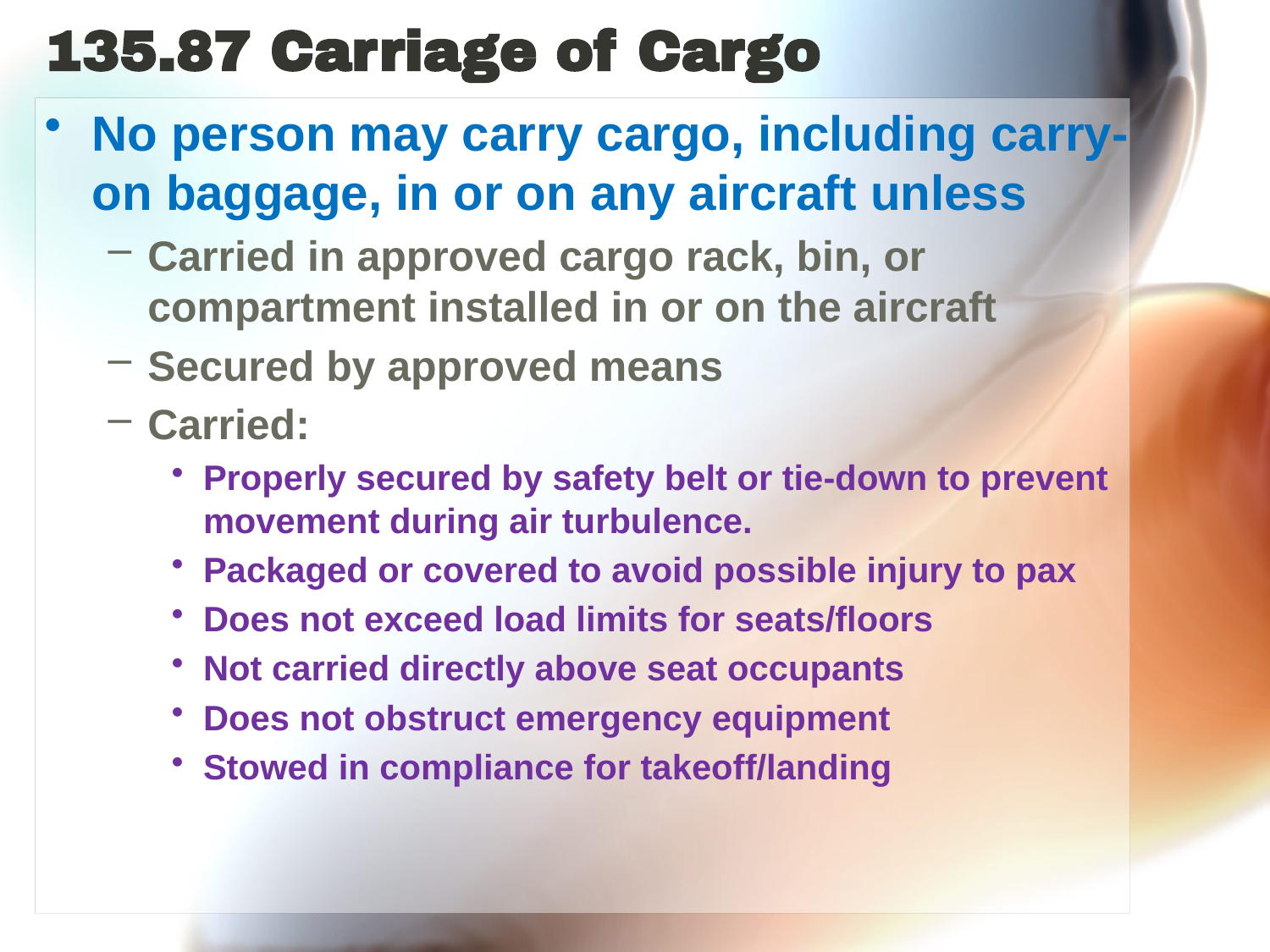

# 135.87 Carriage of Cargo
No person may carry cargo, including carry-on baggage, in or on any aircraft unless
Carried in approved cargo rack, bin, or compartment installed in or on the aircraft
Secured by approved means
Carried:
Properly secured by safety belt or tie-down to prevent movement during air turbulence.
Packaged or covered to avoid possible injury to pax
Does not exceed load limits for seats/floors
Not carried directly above seat occupants
Does not obstruct emergency equipment
Stowed in compliance for takeoff/landing